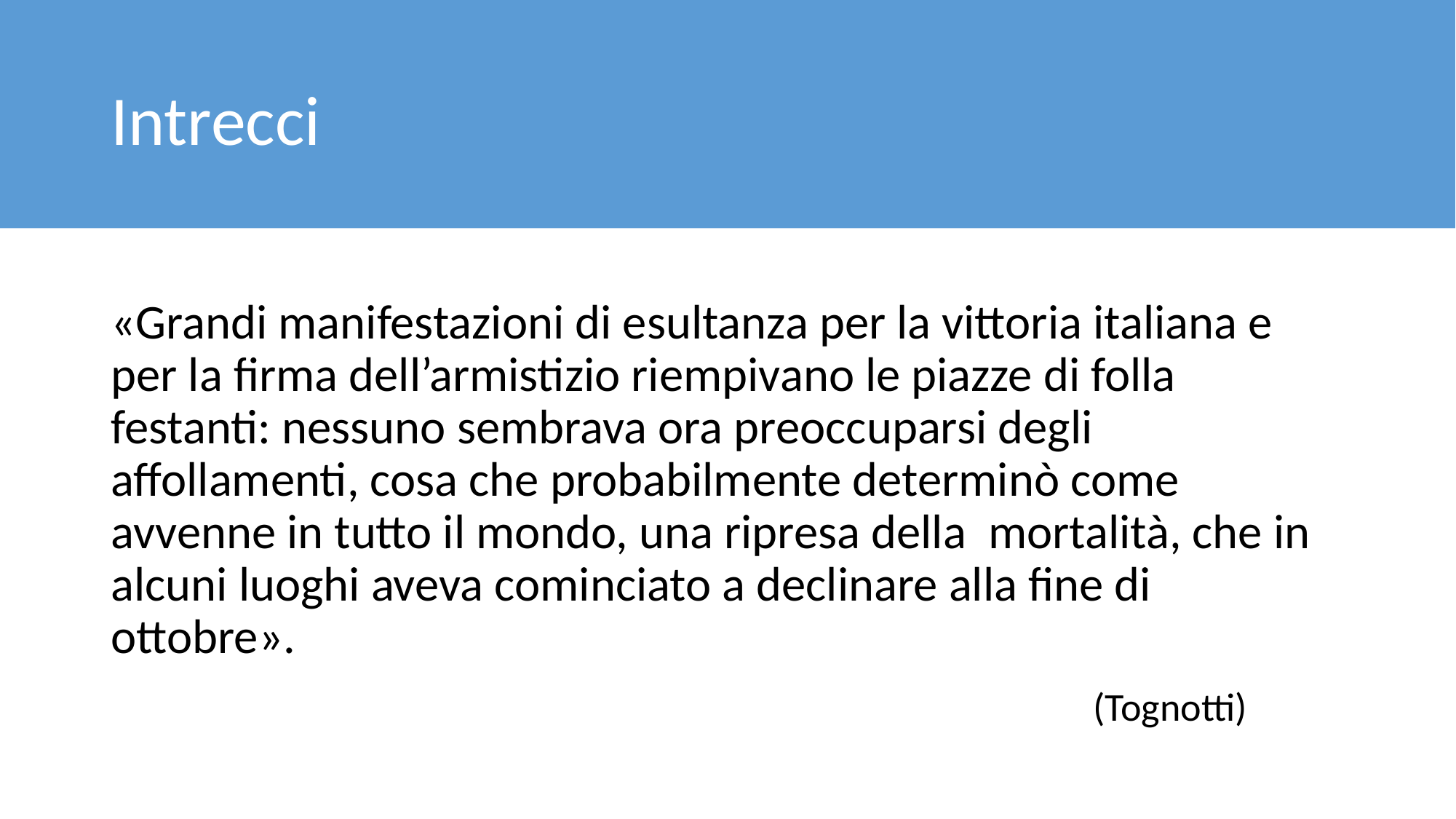

# Intrecci
«Grandi manifestazioni di esultanza per la vittoria italiana e per la firma dell’armistizio riempivano le piazze di folla festanti: nessuno sembrava ora preoccuparsi degli affollamenti, cosa che probabilmente determinò come avvenne in tutto il mondo, una ripresa della  mortalità, che in alcuni luoghi aveva cominciato a declinare alla fine di ottobre».
									(Tognotti)